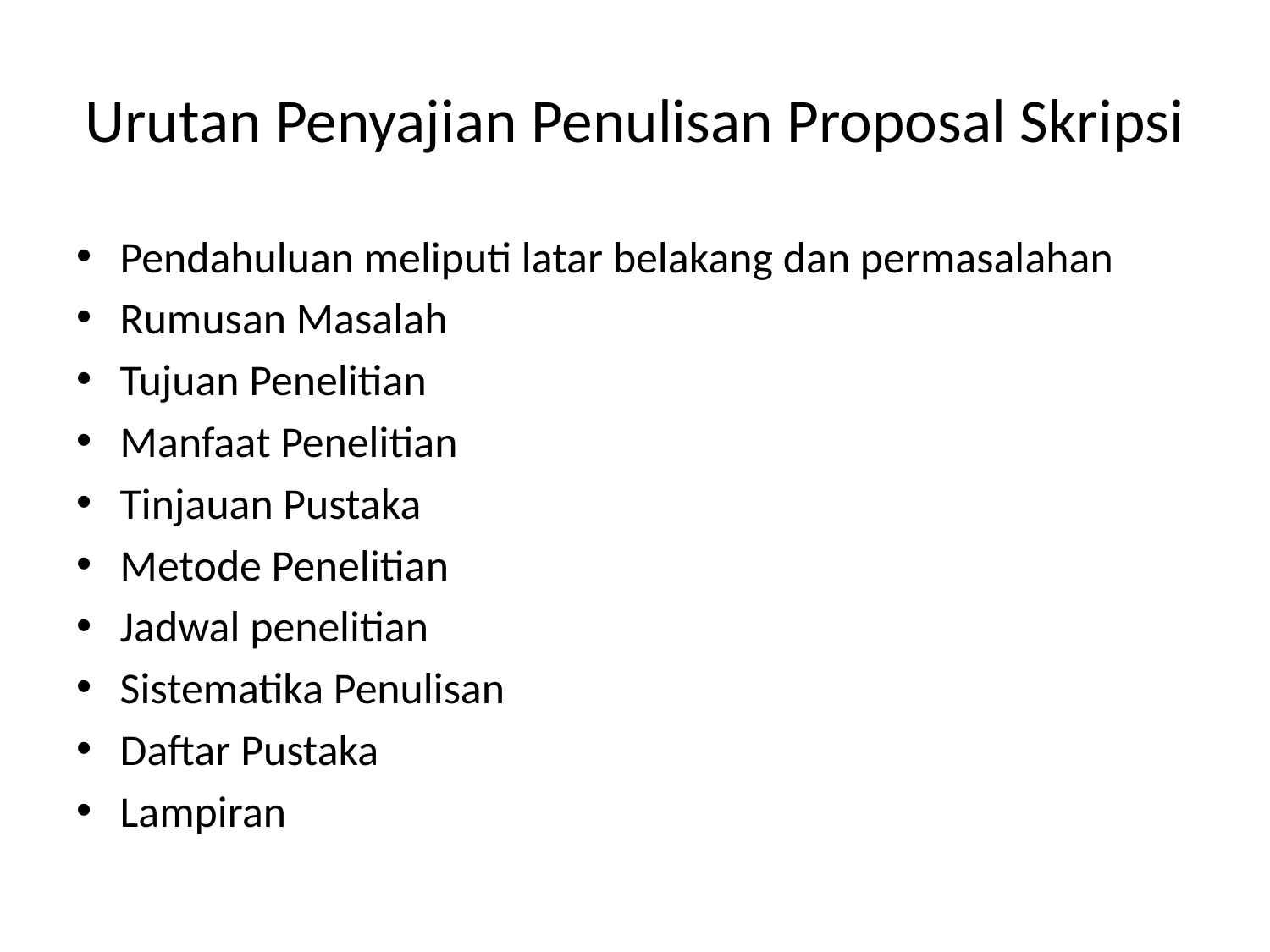

# Urutan Penyajian Penulisan Proposal Skripsi
Pendahuluan meliputi latar belakang dan permasalahan
Rumusan Masalah
Tujuan Penelitian
Manfaat Penelitian
Tinjauan Pustaka
Metode Penelitian
Jadwal penelitian
Sistematika Penulisan
Daftar Pustaka
Lampiran